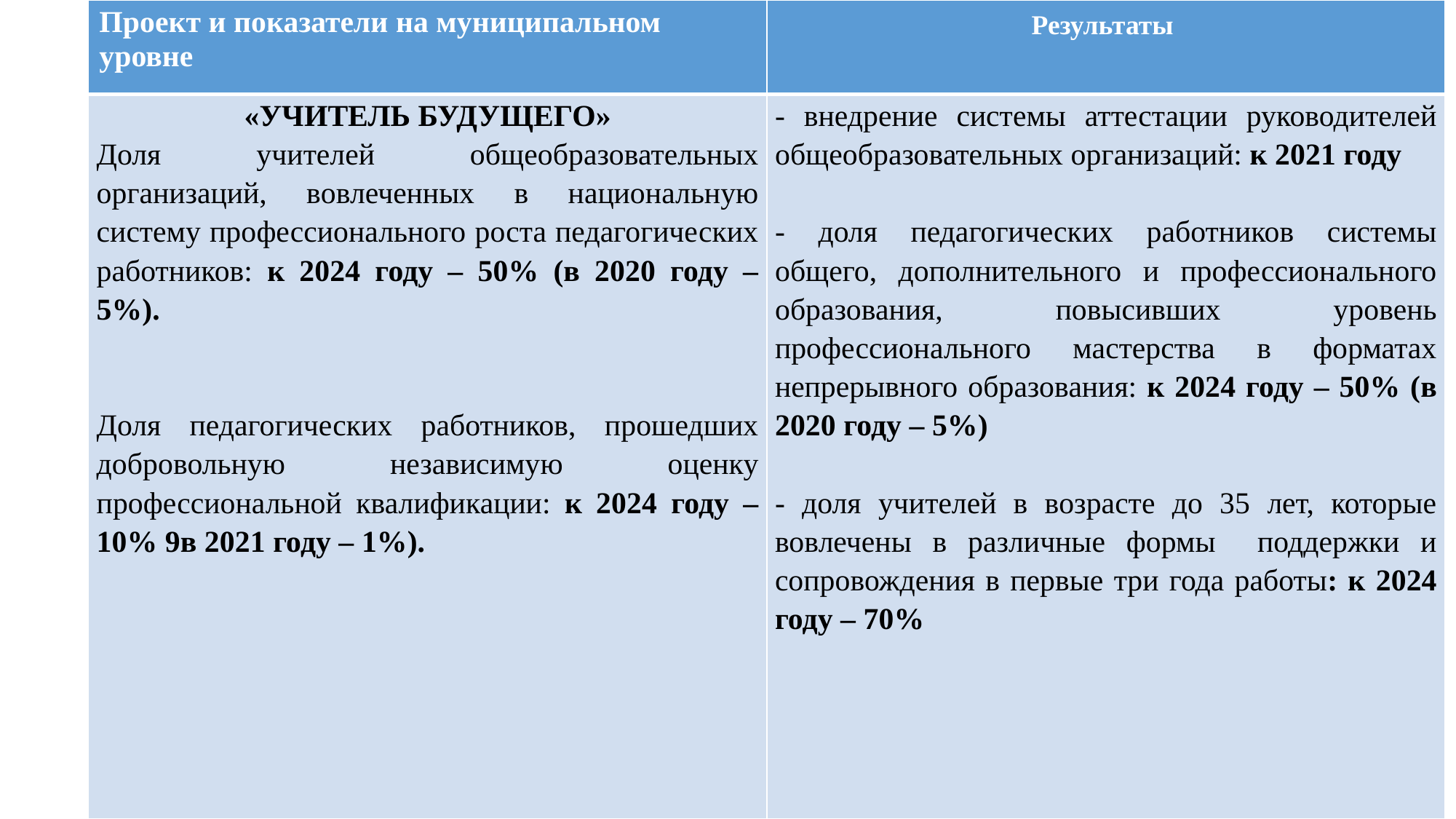

| Проект и показатели на муниципальном уровне | Результаты |
| --- | --- |
| «УЧИТЕЛЬ БУДУЩЕГО» Доля учителей общеобразовательных организаций, вовлеченных в национальную систему профессионального роста педагогических работников: к 2024 году – 50% (в 2020 году – 5%).     Доля педагогических работников, прошедших добровольную независимую оценку профессиональной квалификации: к 2024 году – 10% 9в 2021 году – 1%). | - внедрение системы аттестации руководителей общеобразовательных организаций: к 2021 году   - доля педагогических работников системы общего, дополнительного и профессионального образования, повысивших уровень профессионального мастерства в форматах непрерывного образования: к 2024 году – 50% (в 2020 году – 5%)   - доля учителей в возрасте до 35 лет, которые вовлечены в различные формы поддержки и сопровождения в первые три года работы: к 2024 году – 70% |